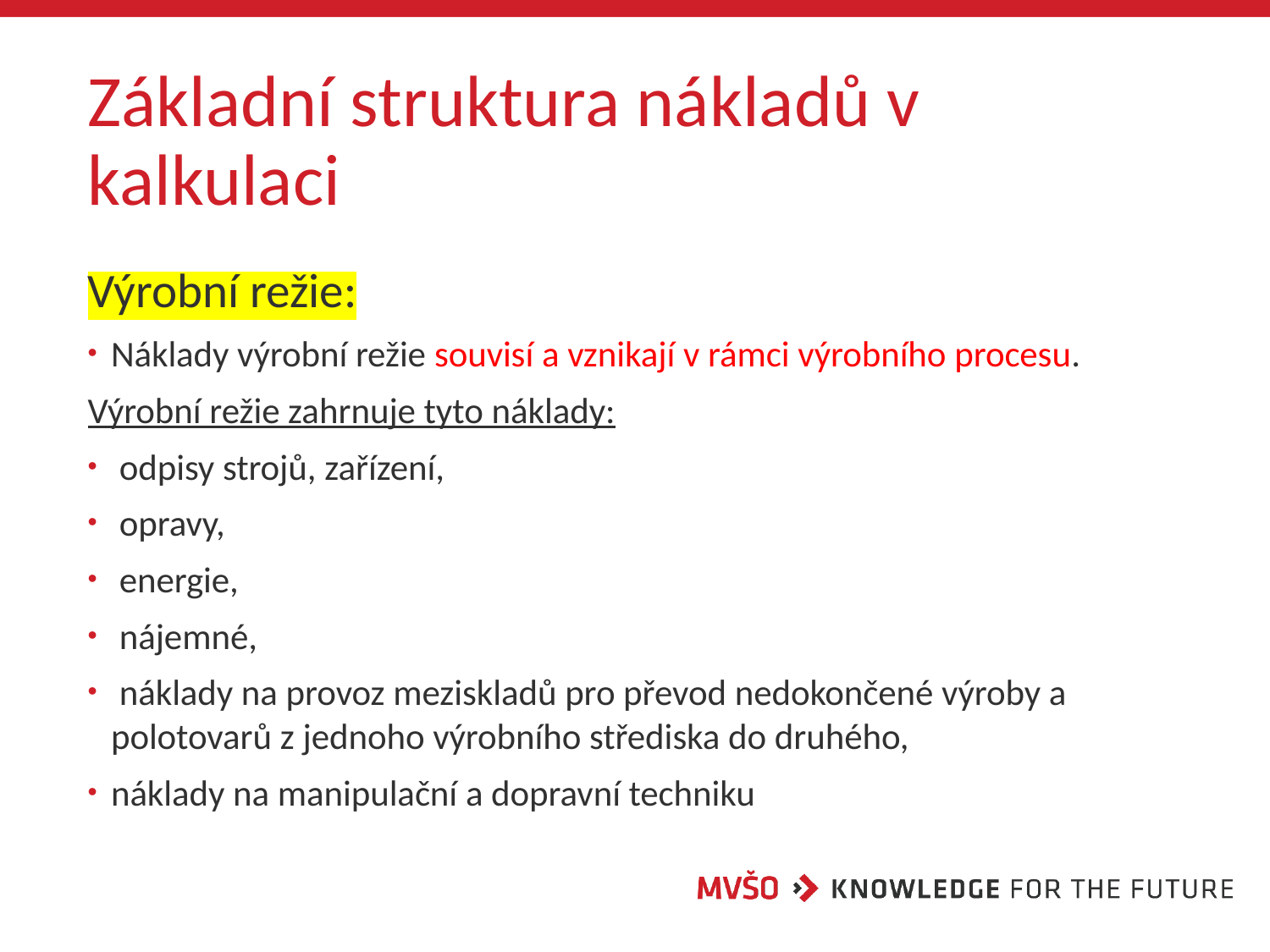

# Základní struktura nákladů v kalkulaci
Výrobní režie:
Náklady výrobní režie souvisí a vznikají v rámci výrobního procesu.
Výrobní režie zahrnuje tyto náklady:
 odpisy strojů, zařízení,
 opravy,
 energie,
 nájemné,
 náklady na provoz meziskladů pro převod nedokončené výroby a polotovarů z jednoho výrobního střediska do druhého,
náklady na manipulační a dopravní techniku